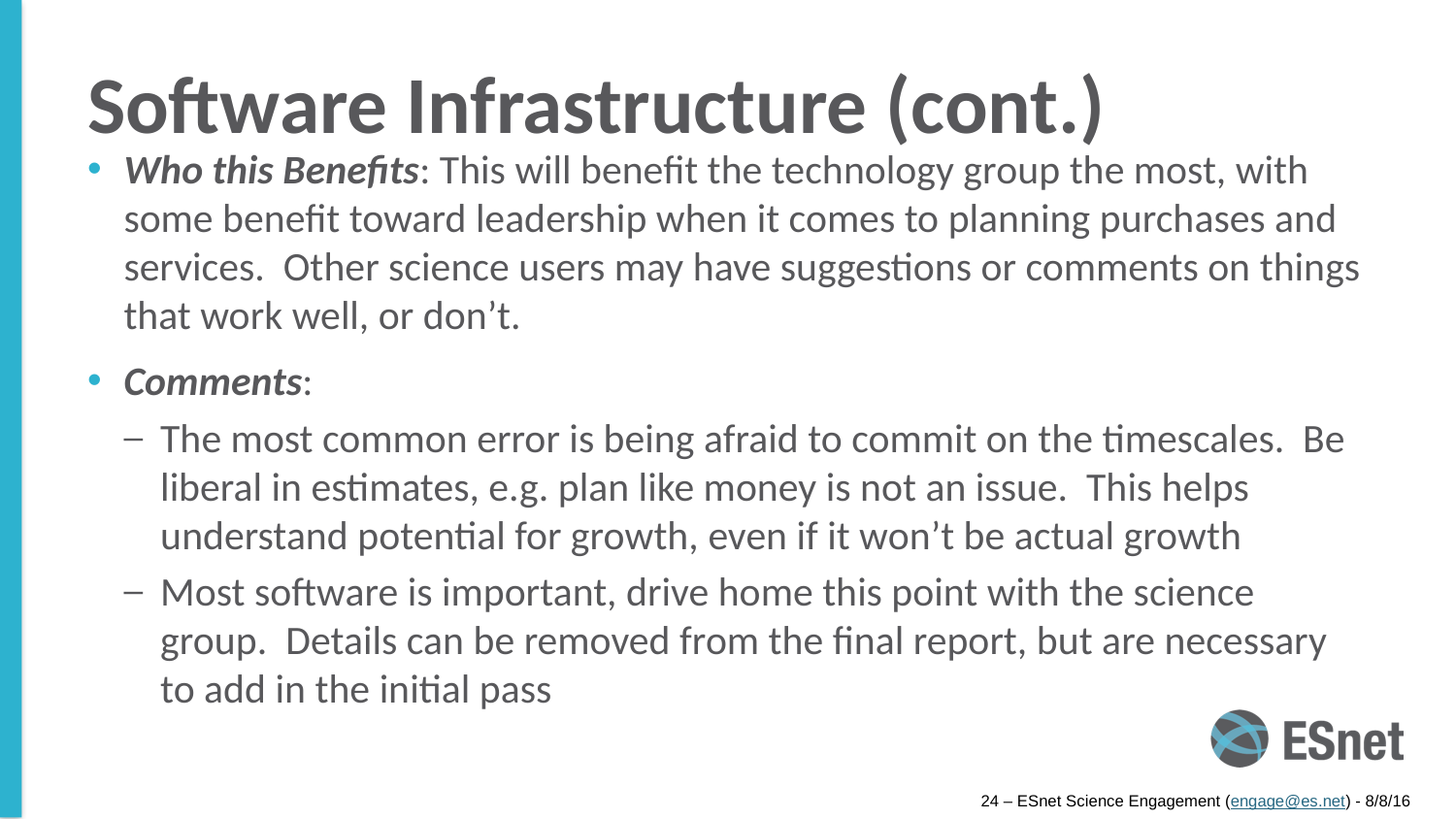

# Software Infrastructure (cont.)
Who this Benefits: This will benefit the technology group the most, with some benefit toward leadership when it comes to planning purchases and services.  Other science users may have suggestions or comments on things that work well, or don’t.
Comments:
The most common error is being afraid to commit on the timescales.  Be liberal in estimates, e.g. plan like money is not an issue.  This helps understand potential for growth, even if it won’t be actual growth
Most software is important, drive home this point with the science group.  Details can be removed from the final report, but are necessary to add in the initial pass

24 – ESnet Science Engagement (engage@es.net) - 8/8/16